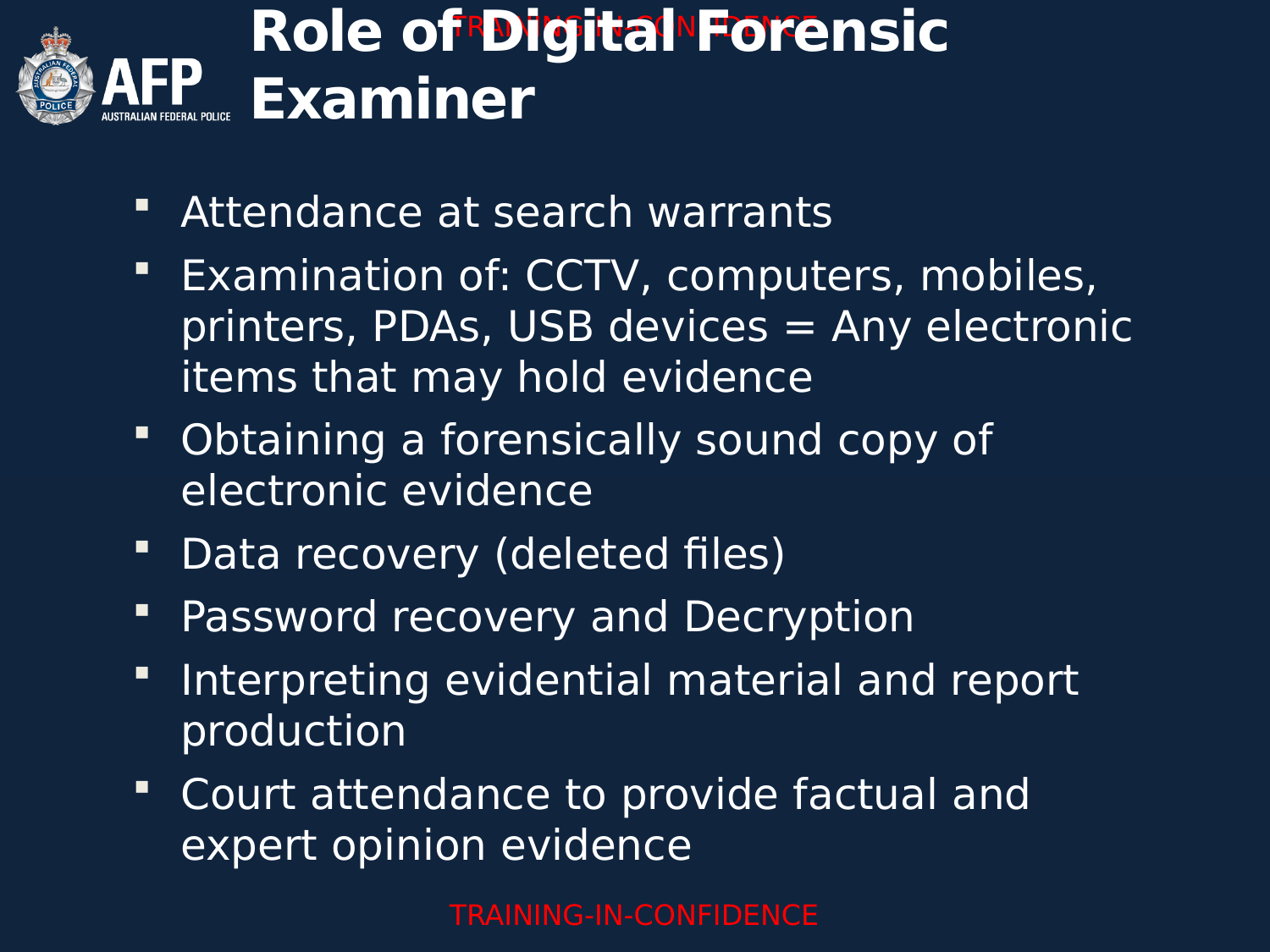

# Role of Digital Forensic Examiner
Attendance at search warrants
Examination of: CCTV, computers, mobiles, printers, PDAs, USB devices = Any electronic items that may hold evidence
Obtaining a forensically sound copy of electronic evidence
Data recovery (deleted files)
Password recovery and Decryption
Interpreting evidential material and report production
Court attendance to provide factual and expert opinion evidence